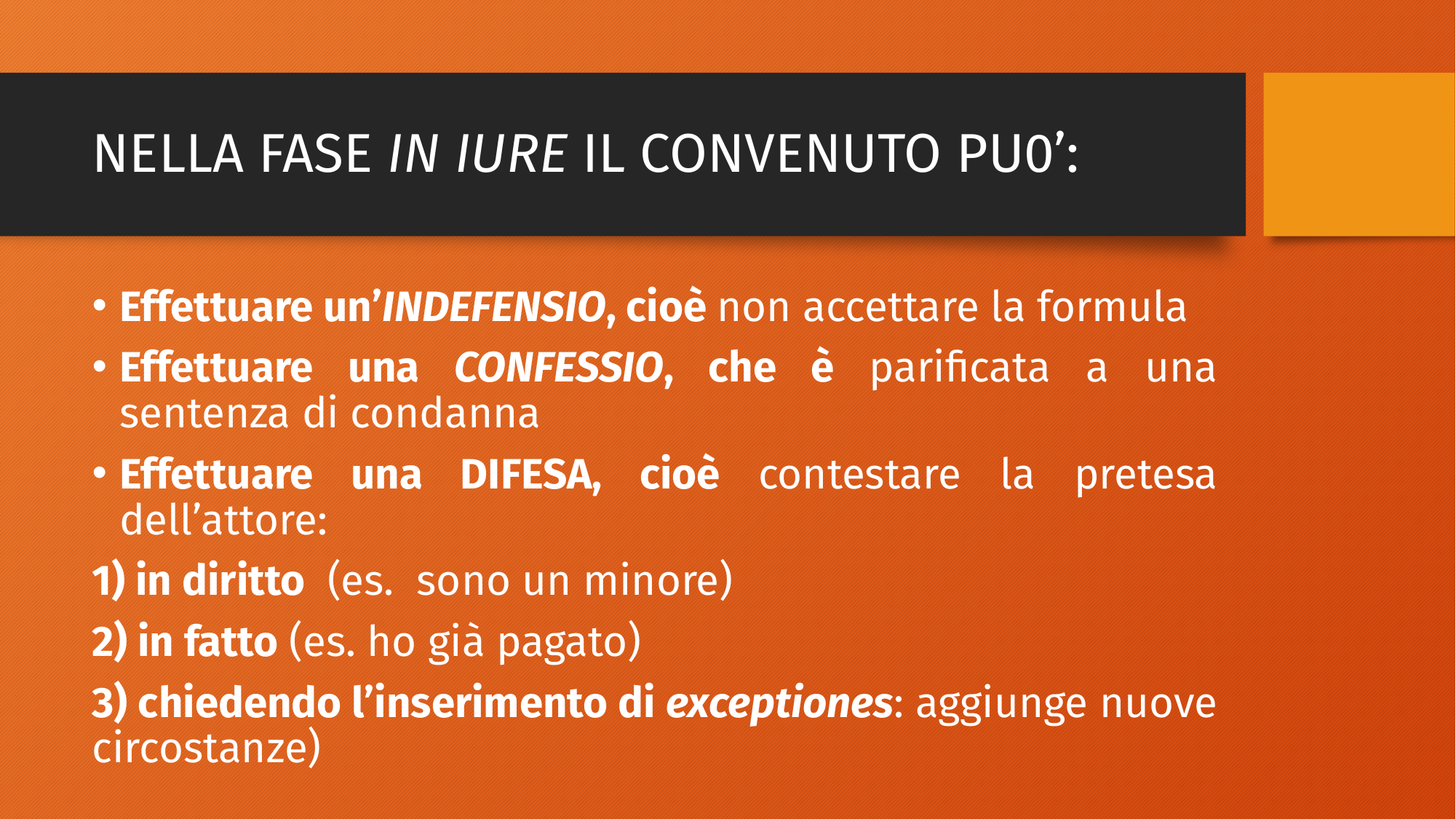

# NELLA FASE IN IURE IL CONVENUTO PU0’:
Effettuare un’INDEFENSIO, cioè non accettare la formula
Effettuare una CONFESSIO, che è parificata a una sentenza di condanna
Effettuare una DIFESA, cioè contestare la pretesa dell’attore:
1) in diritto  (es.  sono un minore)
2) in fatto (es. ho già pagato)
3) chiedendo l’inserimento di exceptiones: aggiunge nuove circostanze)